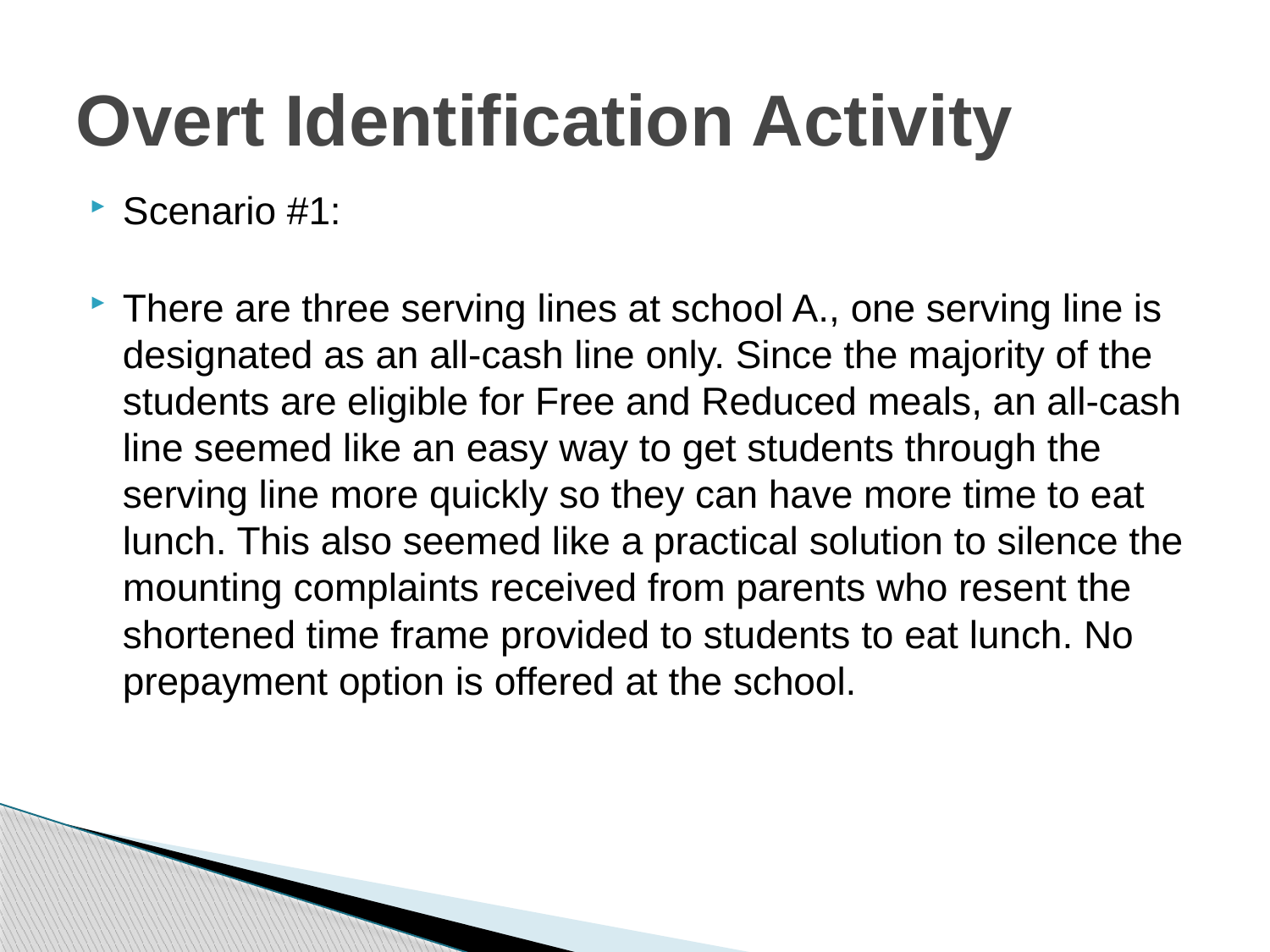

# Overt Identification Activity
Scenario #1:

There are three serving lines at school A., one serving line is designated as an all-cash line only. Since the majority of the students are eligible for Free and Reduced meals, an all-cash line seemed like an easy way to get students through the serving line more quickly so they can have more time to eat lunch. This also seemed like a practical solution to silence the mounting complaints received from parents who resent the shortened time frame provided to students to eat lunch. No prepayment option is offered at the school.